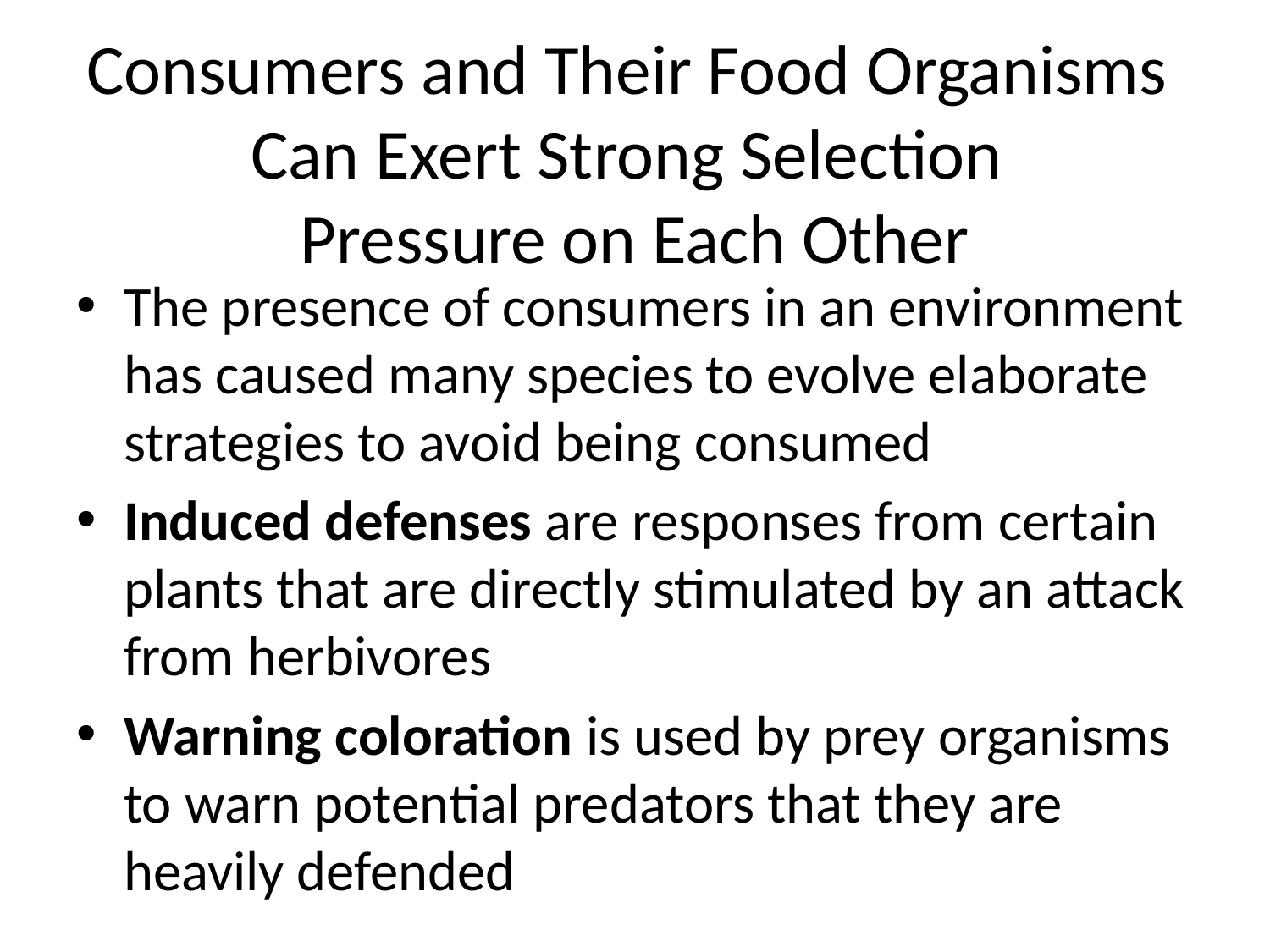

# Consumers and Their Food Organisms Can Exert Strong Selection Pressure on Each Other
The presence of consumers in an environment has caused many species to evolve elaborate strategies to avoid being consumed
Induced defenses are responses from certain plants that are directly stimulated by an attack from herbivores
Warning coloration is used by prey organisms to warn potential predators that they are heavily defended